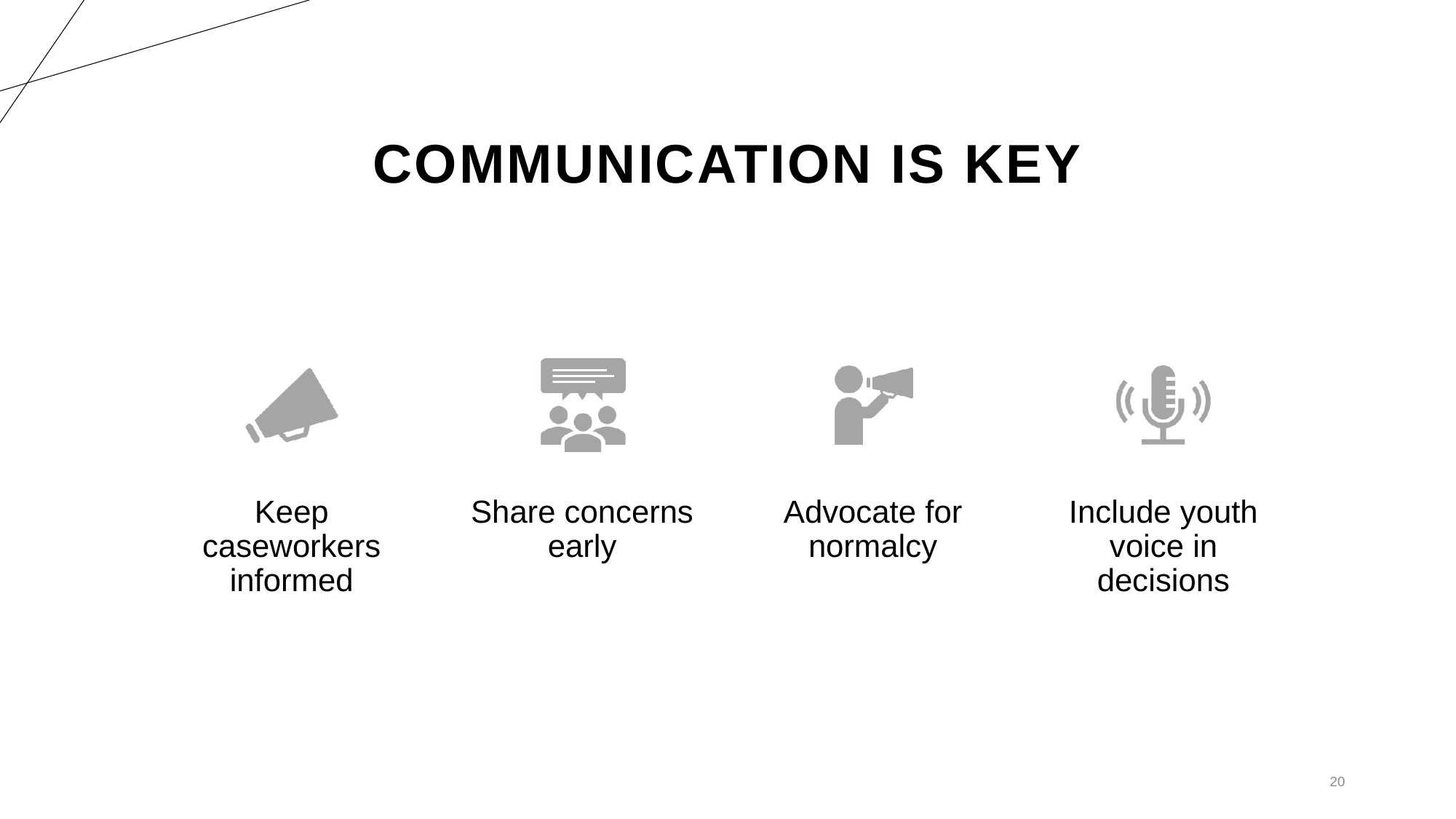

# Communication is key
Keep caseworkers informed
Share concerns early
Advocate for normalcy
Include youth voice in decisions
20